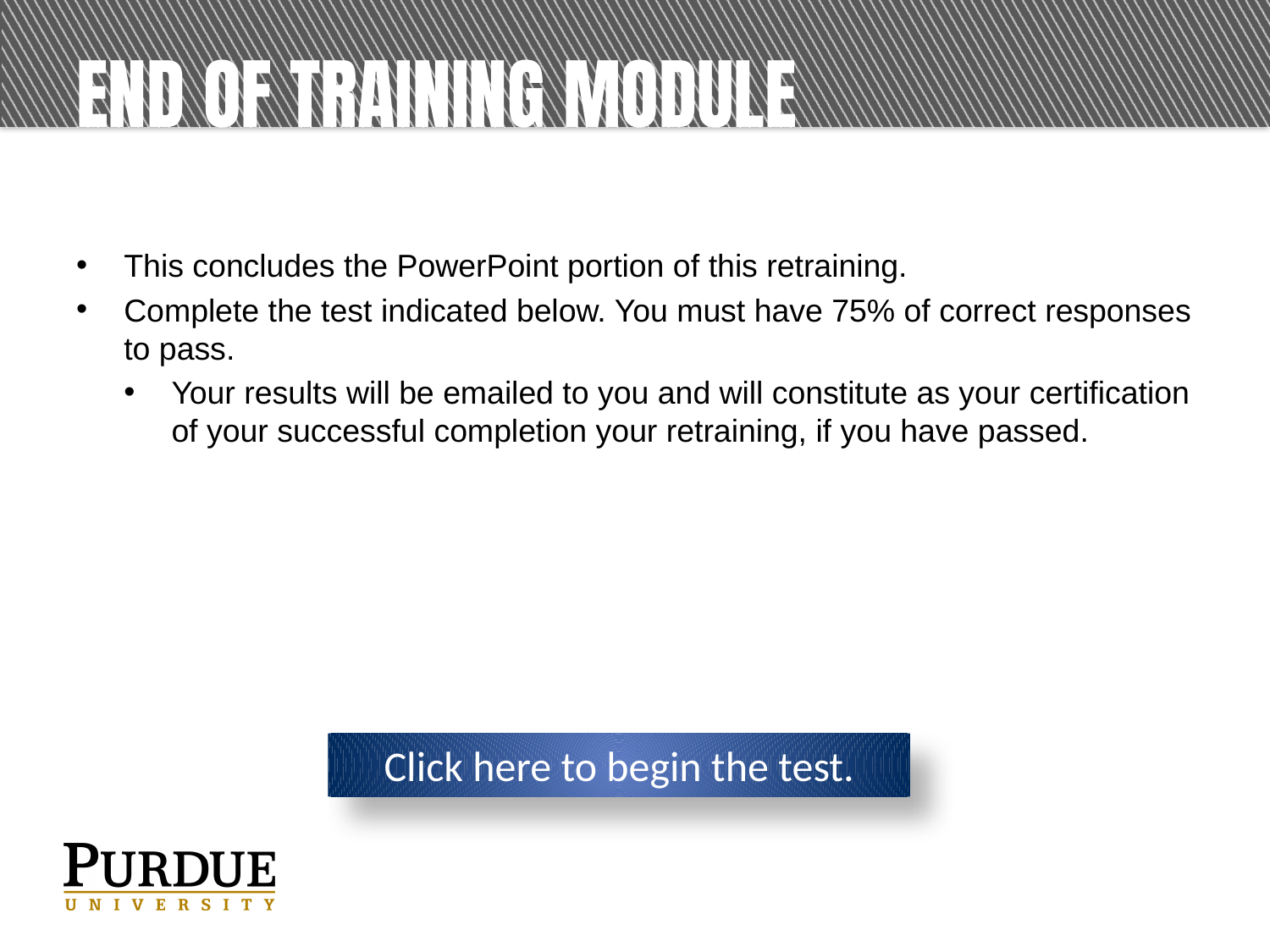

# End of training module
This concludes the PowerPoint portion of this retraining.
Complete the test indicated below. You must have 75% of correct responses to pass.
Your results will be emailed to you and will constitute as your certification of your successful completion your retraining, if you have passed.

Click here to begin the test.